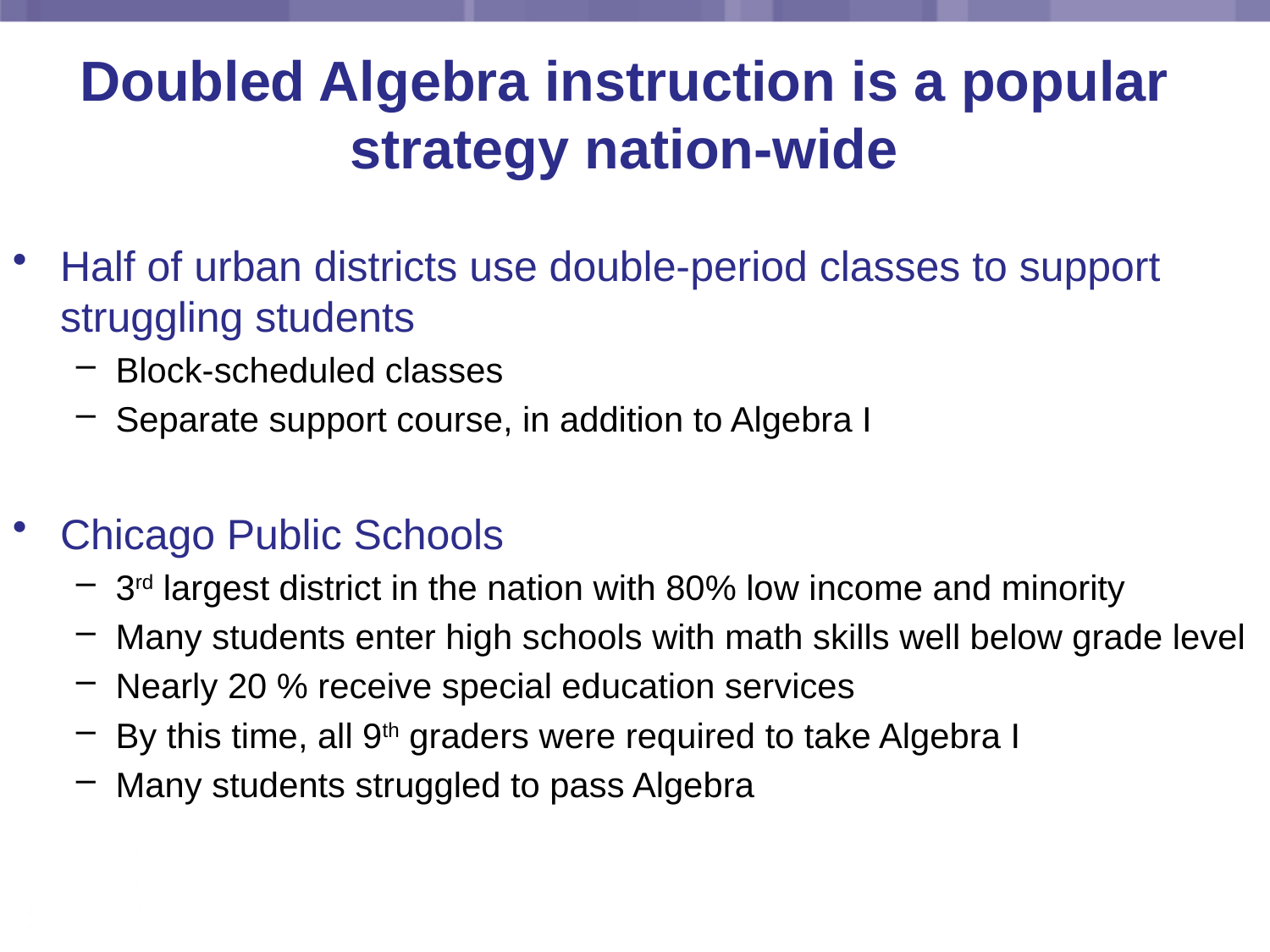

# Doubled Algebra instruction is a popular strategy nation-wide
Half of urban districts use double-period classes to support struggling students
Block-scheduled classes
Separate support course, in addition to Algebra I

Chicago Public Schools
3rd largest district in the nation with 80% low income and minority
Many students enter high schools with math skills well below grade level
Nearly 20 % receive special education services
By this time, all 9th graders were required to take Algebra I
Many students struggled to pass Algebra